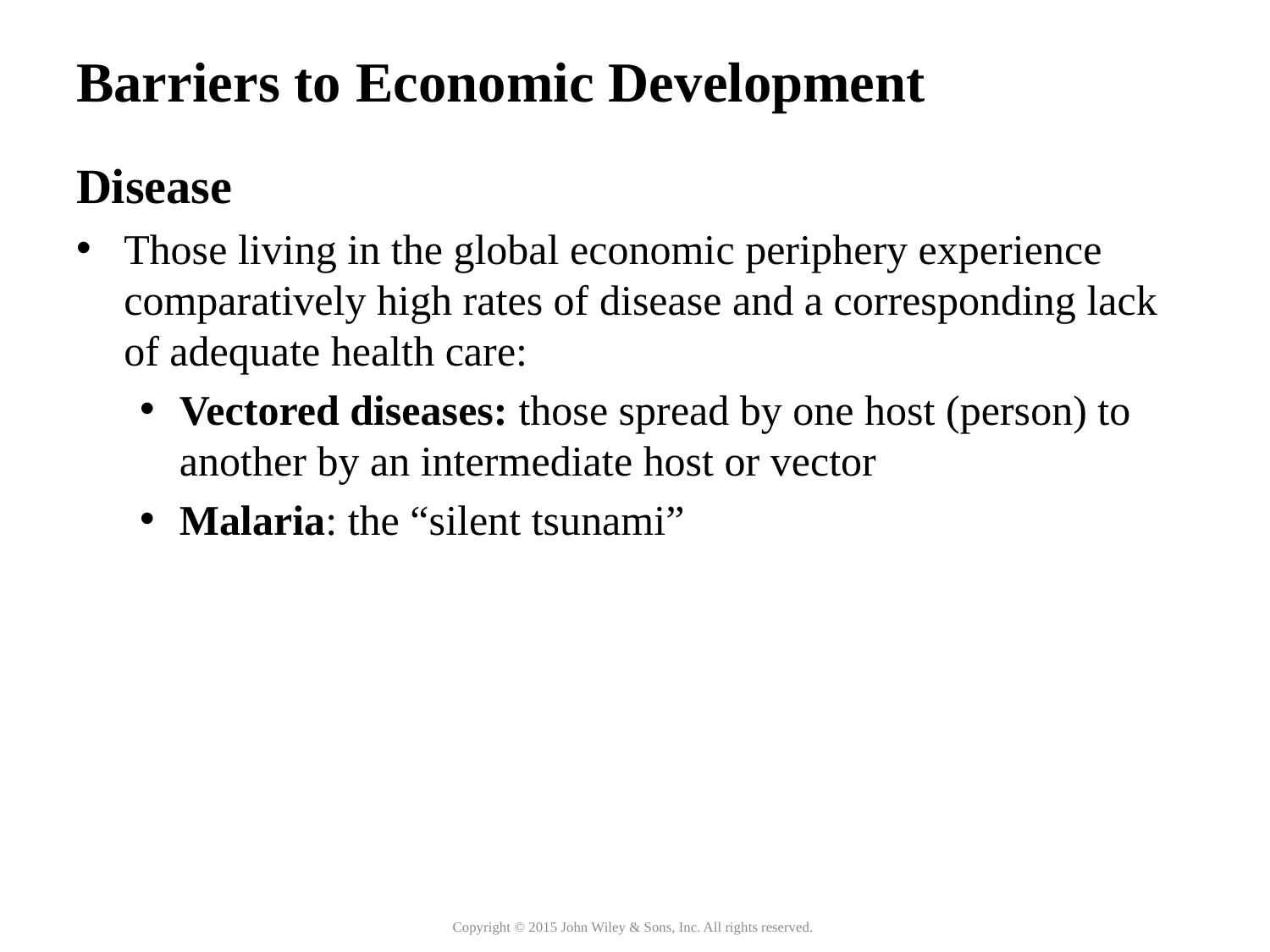

# Barriers to Economic Development
Disease
Those living in the global economic periphery experience comparatively high rates of disease and a corresponding lack of adequate health care:
Vectored diseases: those spread by one host (person) to another by an intermediate host or vector
Malaria: the “silent tsunami”

Copyright © 2015 John Wiley & Sons, Inc. All rights reserved.